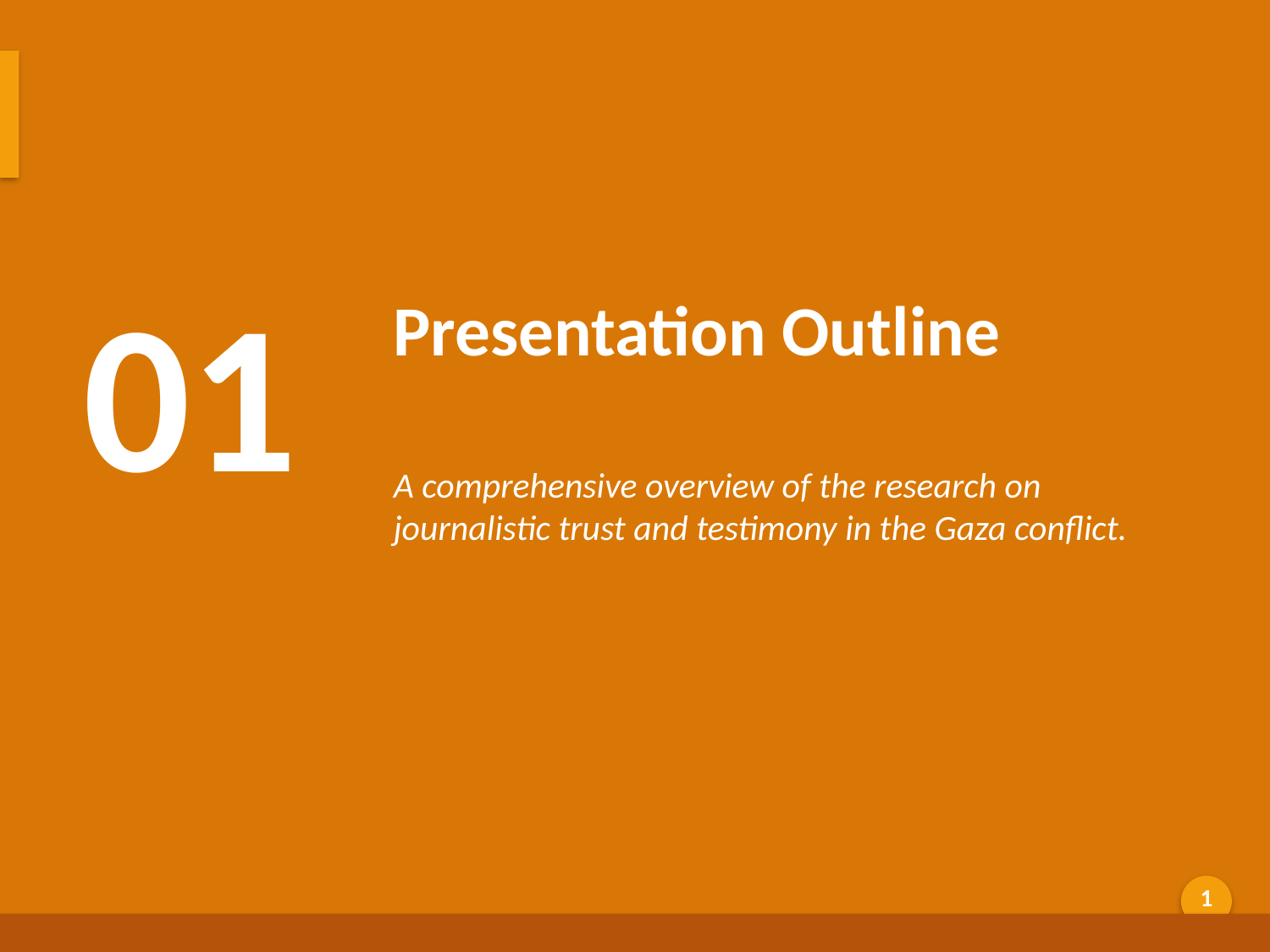

Agenda
01
Presentation Outline
A comprehensive overview of the research on journalistic trust and testimony in the Gaza conflict.
Generated by AI Scholar Frontier

1